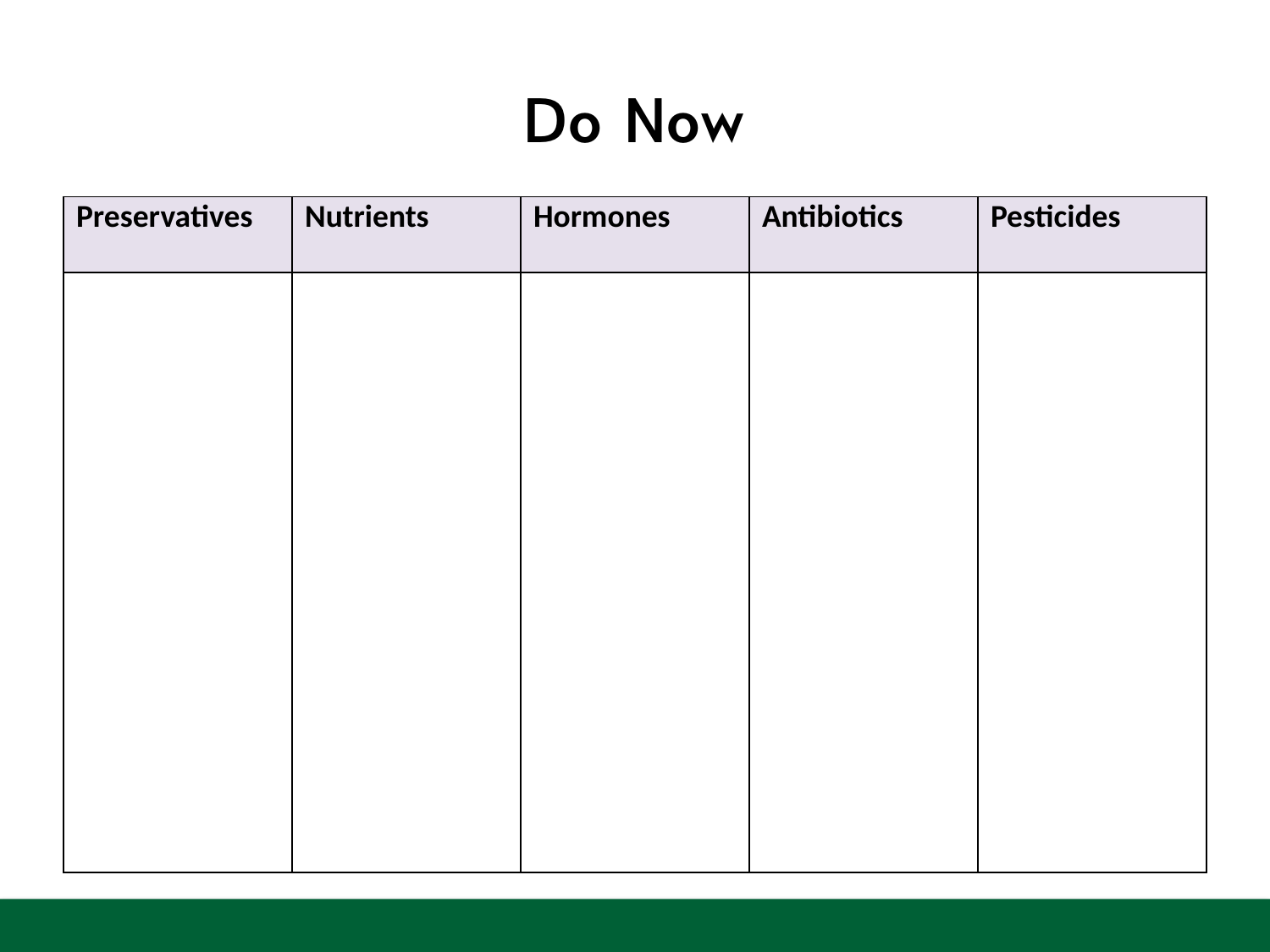

# Do Now
| Preservatives | Nutrients | Hormones | Antibiotics | Pesticides |
| --- | --- | --- | --- | --- |
|  |  |  |  |  |